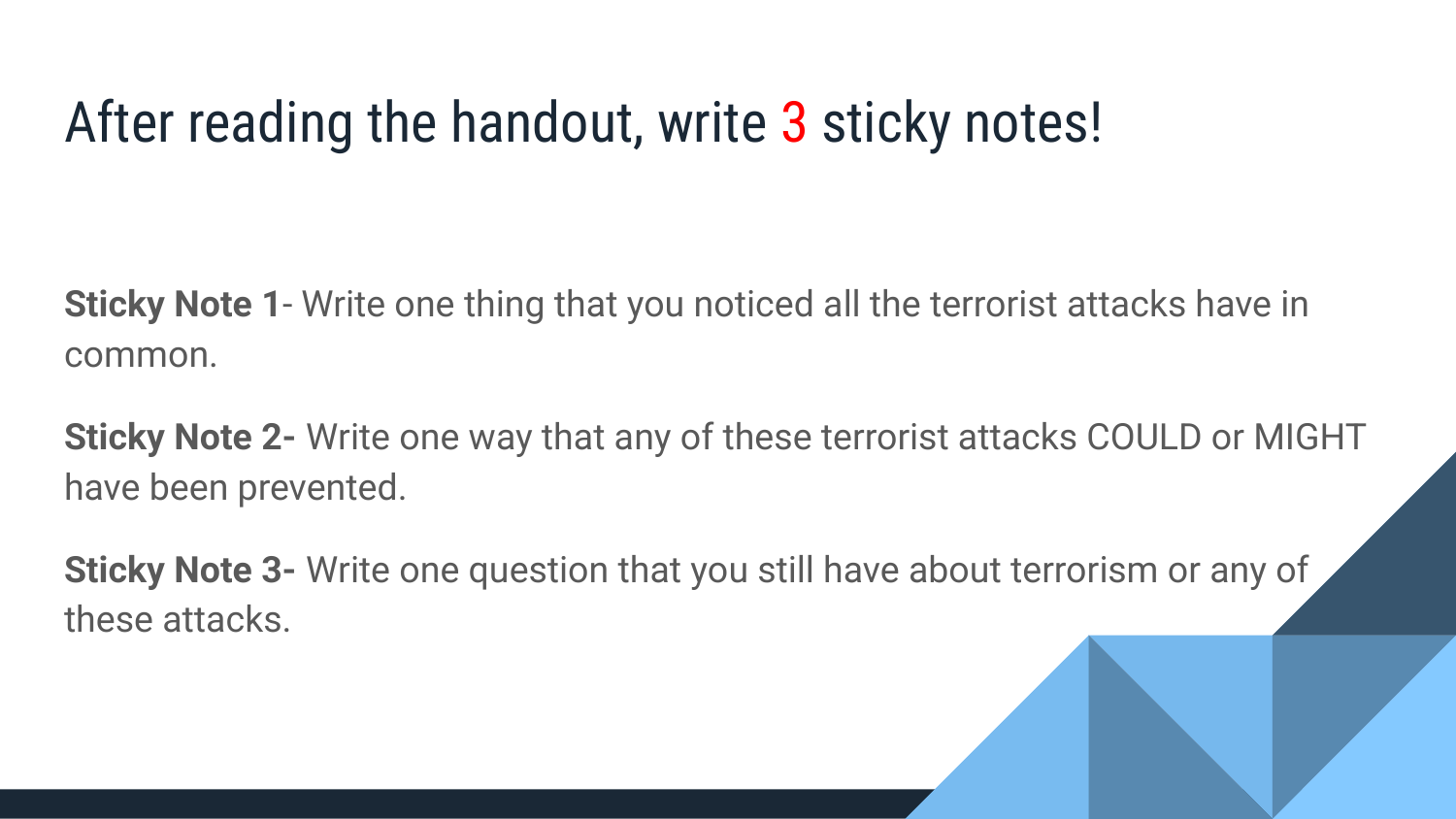

# After reading the handout, write 3 sticky notes!

Sticky Note 1- Write one thing that you noticed all the terrorist attacks have in common.
Sticky Note 2- Write one way that any of these terrorist attacks COULD or MIGHT have been prevented.
Sticky Note 3- Write one question that you still have about terrorism or any of these attacks.